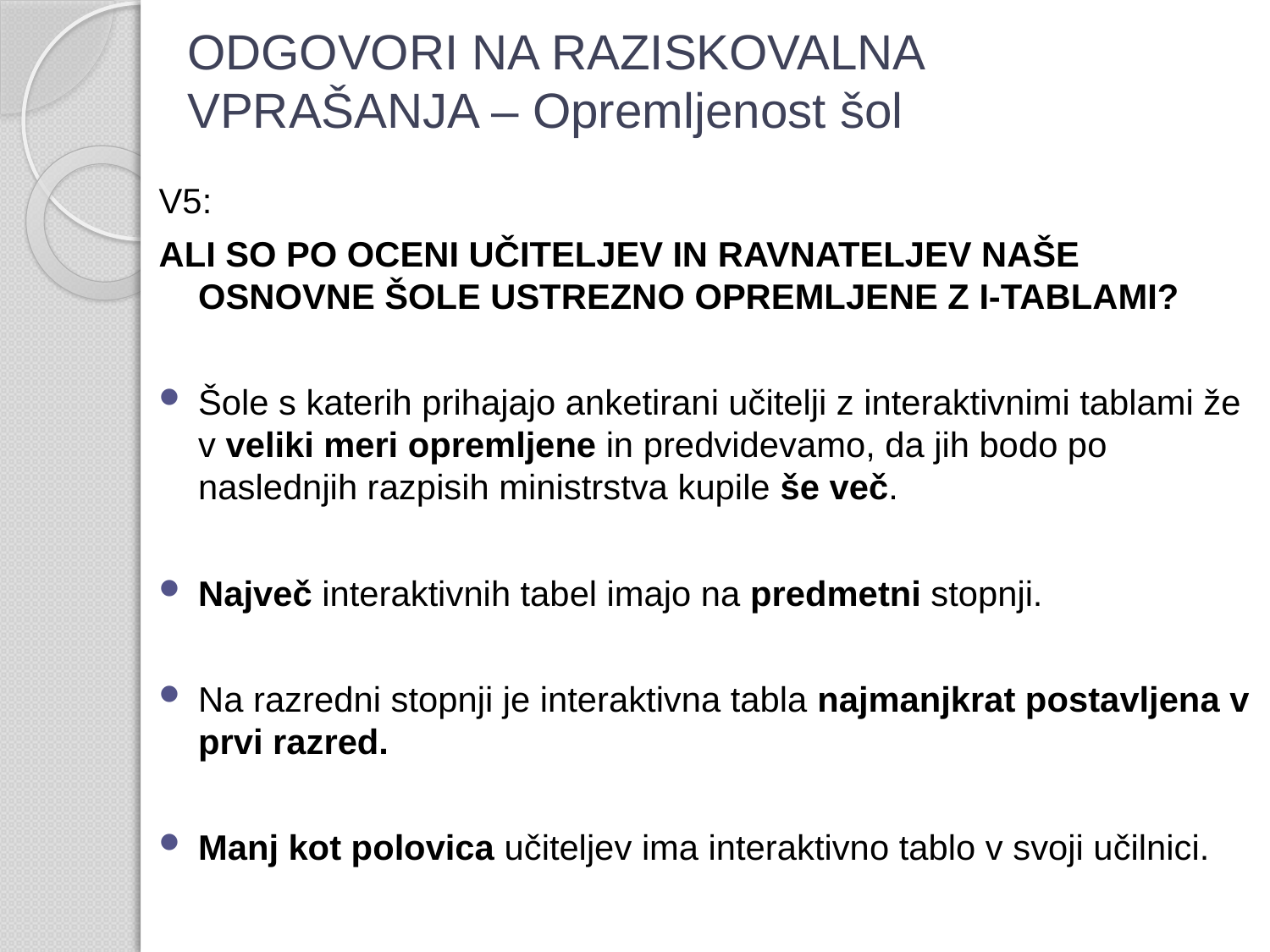

# ODGOVORI NA RAZISKOVALNA VPRAŠANJA – Opremljenost šol
V5:
ALI SO PO OCENI UČITELJEV IN RAVNATELJEV NAŠE OSNOVNE ŠOLE USTREZNO OPREMLJENE Z I-TABLAMI?

Šole s katerih prihajajo anketirani učitelji z interaktivnimi tablami že v veliki meri opremljene in predvidevamo, da jih bodo po naslednjih razpisih ministrstva kupile še več.

Največ interaktivnih tabel imajo na predmetni stopnji.

Na razredni stopnji je interaktivna tabla najmanjkrat postavljena v prvi razred.

Manj kot polovica učiteljev ima interaktivno tablo v svoji učilnici.